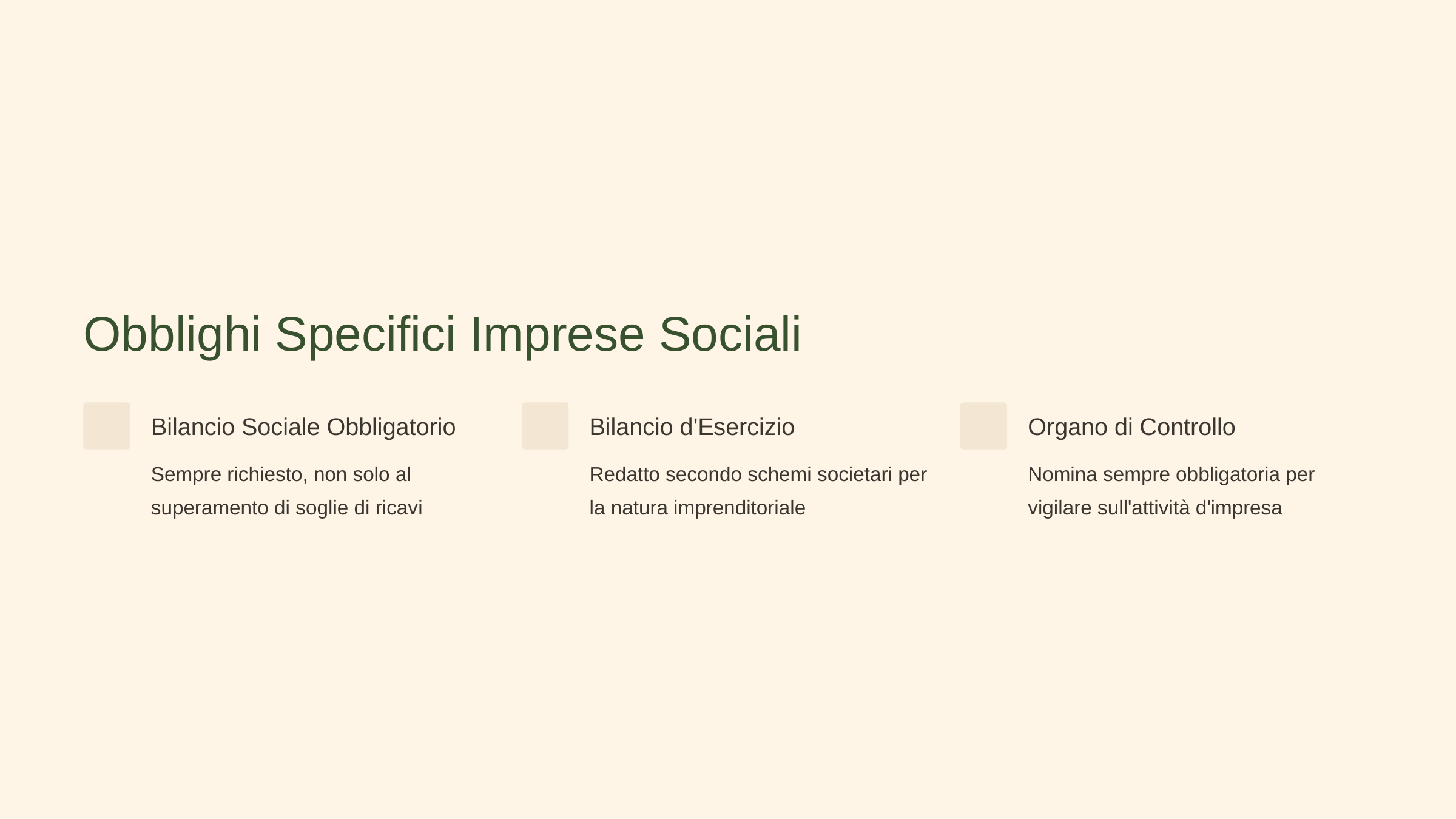

Obblighi Specifici Imprese Sociali

Bilancio Sociale Obbligatorio
Bilancio d'Esercizio
Organo di Controllo
Sempre richiesto, non solo al superamento di soglie di ricavi
Redatto secondo schemi societari per la natura imprenditoriale
Nomina sempre obbligatoria per vigilare sull'attività d'impresa